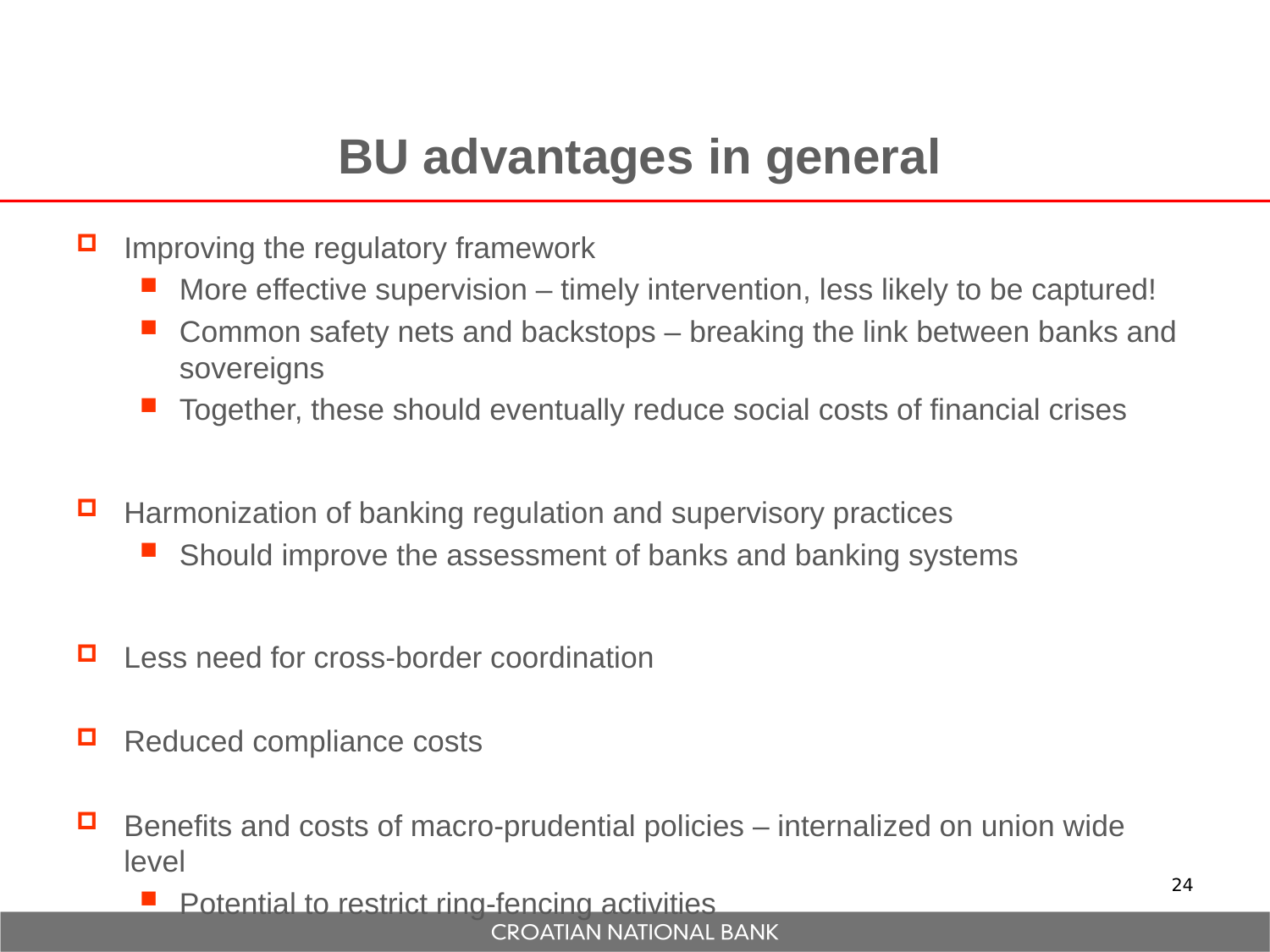

# BU advantages in general
Improving the regulatory framework
More effective supervision – timely intervention, less likely to be captured!
Common safety nets and backstops – breaking the link between banks and sovereigns
Together, these should eventually reduce social costs of financial crises

Harmonization of banking regulation and supervisory practices
Should improve the assessment of banks and banking systems

Less need for cross-border coordination

Reduced compliance costs

Benefits and costs of macro-prudential policies – internalized on union wide level
Potential to restrict ring-fencing activities
24